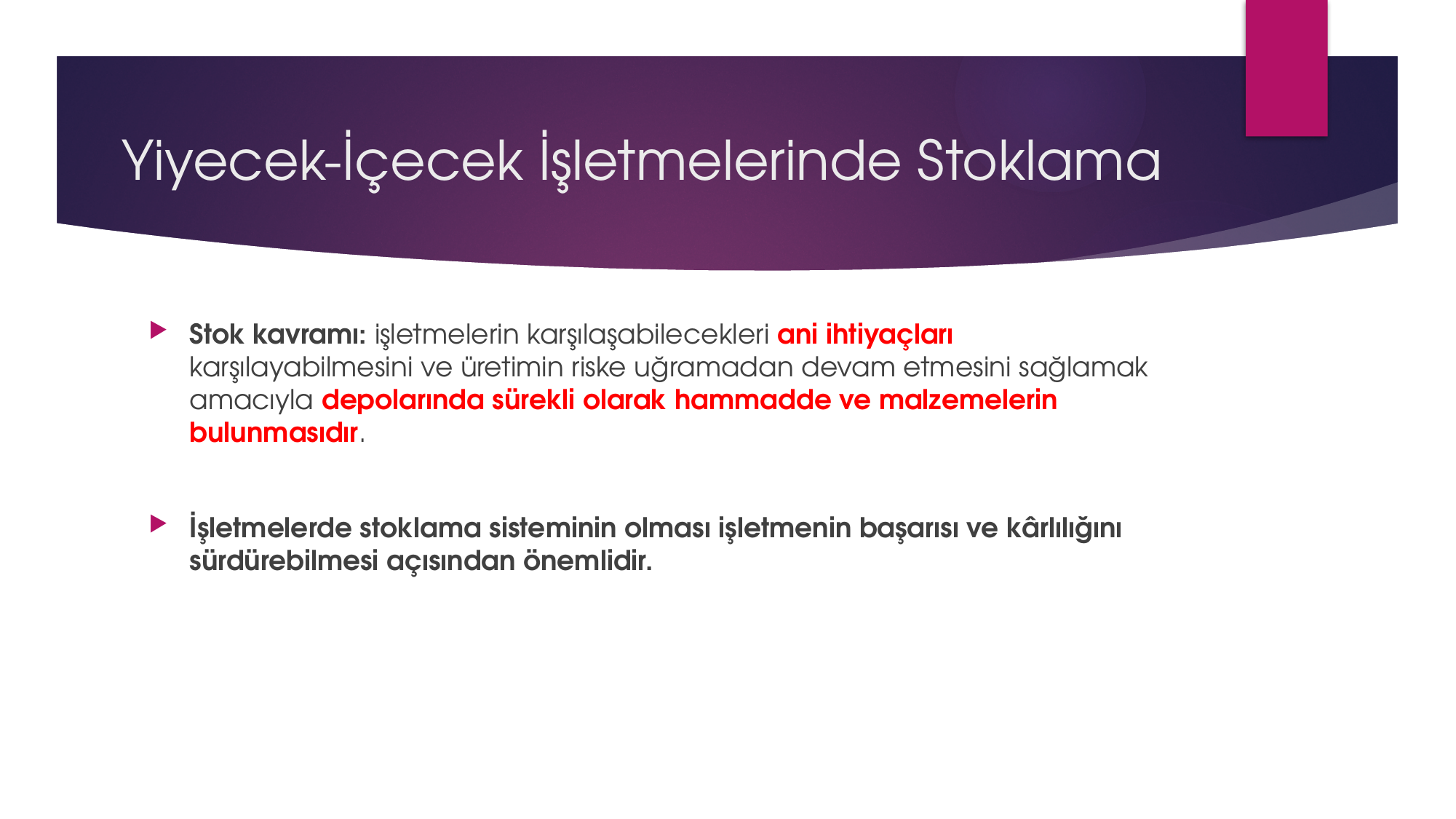

# Yiyecek-İçecek İşletmelerinde Stoklama
Stok kavramı: işletmelerin karşılaşabilecekleri ani ihtiyaçları karşılayabilmesini ve üretimin riske uğramadan devam etmesini sağlamak amacıyla depolarında sürekli olarak hammadde ve malzemelerin bulunmasıdır.

İşletmelerde stoklama sisteminin olması işletmenin başarısı ve kârlılığını sürdürebilmesi açısından önemlidir.